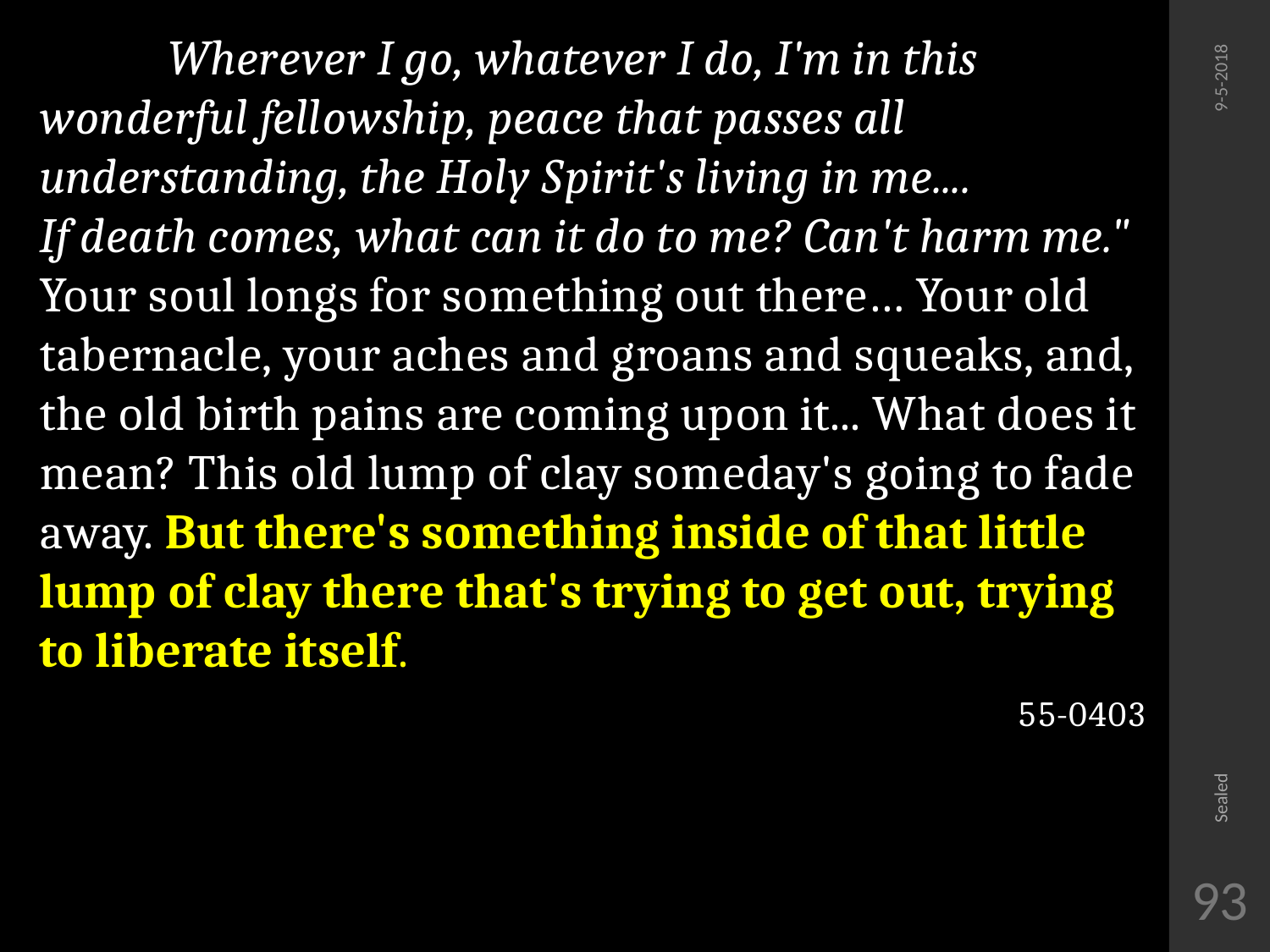

Wherever I go, whatever I do, I'm in this wonderful fellowship, peace that passes all understanding, the Holy Spirit's living in me....
If death comes, what can it do to me? Can't harm me." Your soul longs for something out there… Your old tabernacle, your aches and groans and squeaks, and, the old birth pains are coming upon it... What does it mean? This old lump of clay someday's going to fade away. But there's something inside of that little lump of clay there that's trying to get out, trying to liberate itself.
 55-0403
9-5-2018
Sealed
93